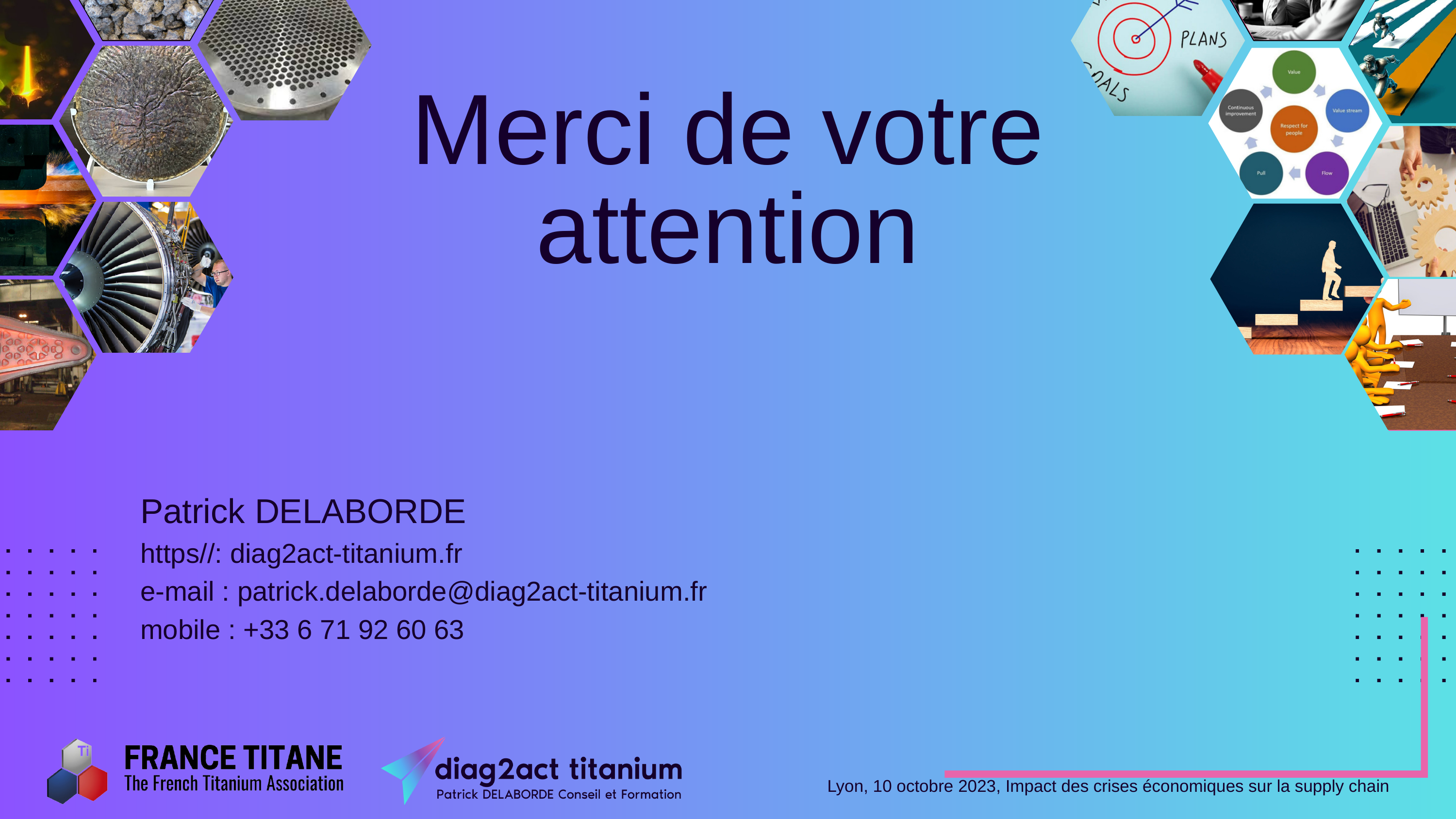

Merci de votre attention

Patrick DELABORDE
https//: diag2act-titanium.fr
e-mail : patrick.delaborde@diag2act-titanium.fr
mobile : +33 6 71 92 60 63

Lyon, 10 octobre 2023, Impact des crises économiques sur la supply chain